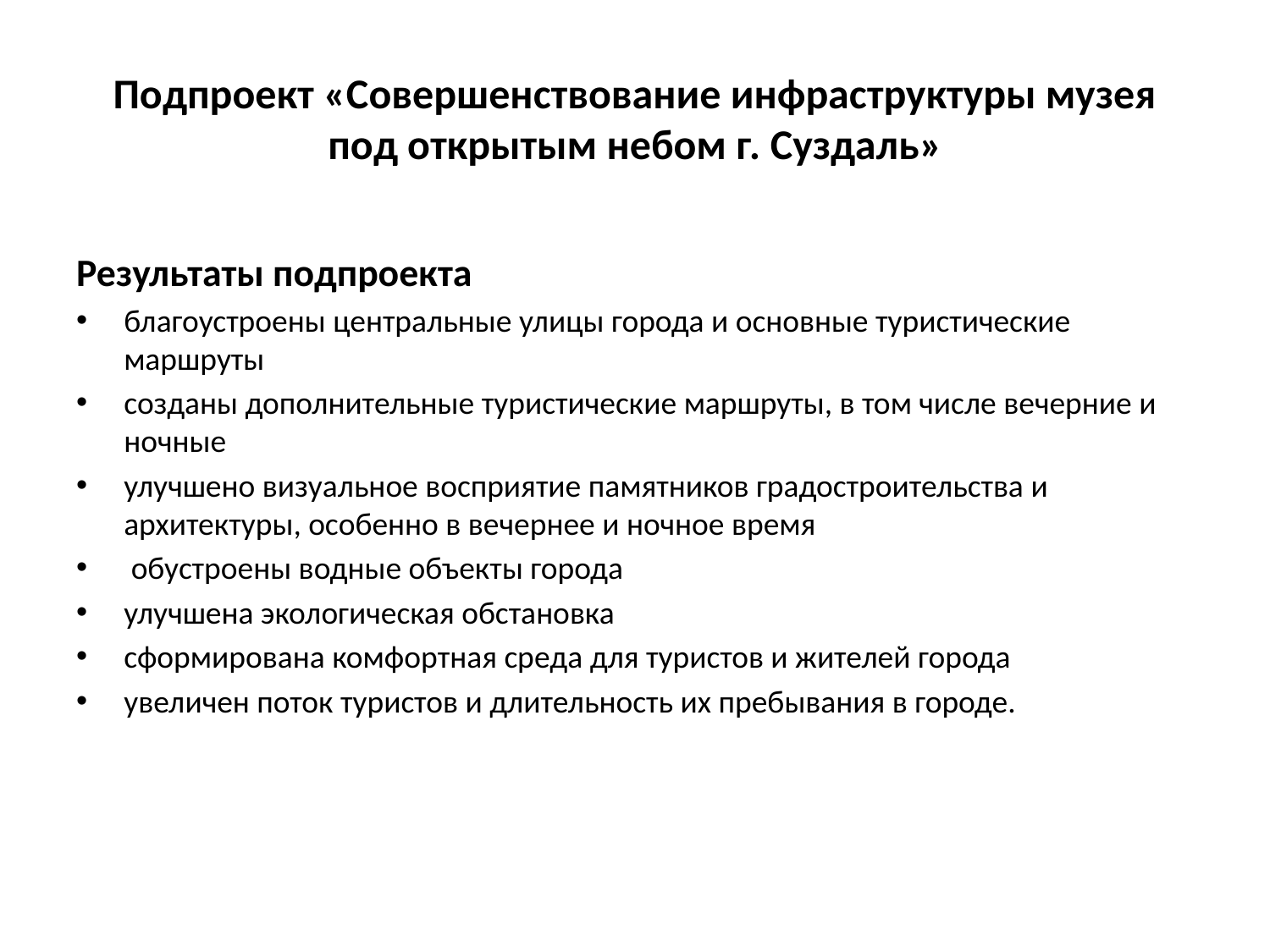

# Подпроект «Совершенствование инфраструктуры музея под открытым небом г. Суздаль»

Результаты подпроекта
благоустроены центральные улицы города и основные туристические маршруты
созданы дополнительные туристические маршруты, в том числе вечерние и ночные
улучшено визуальное восприятие памятников градостроительства и архитектуры, особенно в вечернее и ночное время
 обустроены водные объекты города
улучшена экологическая обстановка
сформирована комфортная среда для туристов и жителей города
увеличен поток туристов и длительность их пребывания в городе.